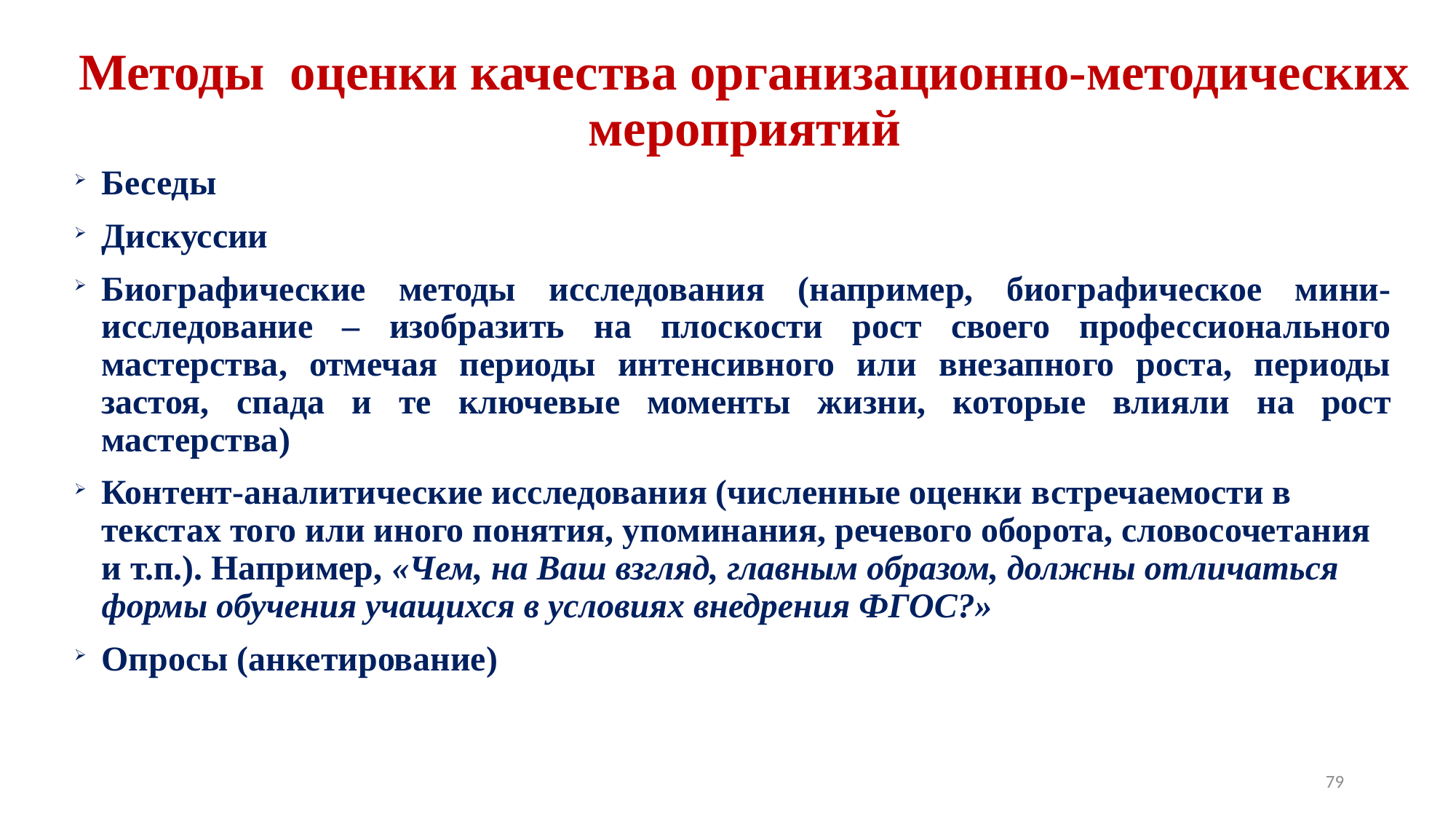

Методы  оценки качества организационно-методических мероприятий
Беседы
Дискуссии
Биографические методы исследования (например, биографическое мини-исследование – изобразить на плоскости рост своего профессионального мастерства, отмечая периоды интенсивного или внезапного роста, периоды застоя, спада и те ключевые моменты жизни, которые влияли на рост мастерства)
Контент-аналитические исследования (численные оценки встречаемости в текстах того или иного понятия, упоминания, речевого оборота, словосочетания и т.п.). Например, «Чем, на Ваш взгляд, главным образом, должны отличаться формы обучения учащихся в условиях внедрения ФГОС?»
Опросы (анкетирование)

79